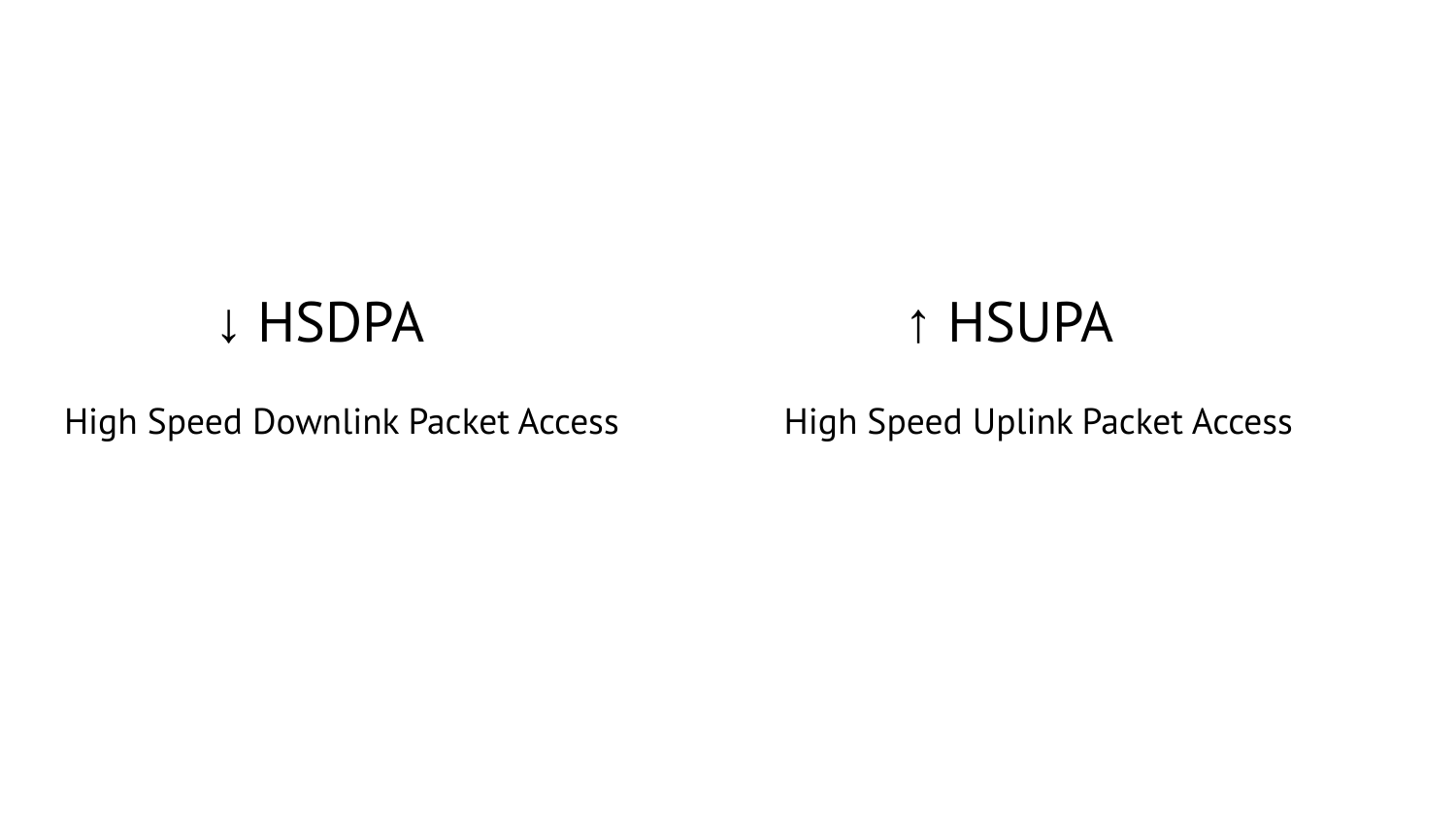

# ↓ HSDPA
        ↑ HSUPA
High Speed Downlink Packet Access

High Speed Uplink Packet Access